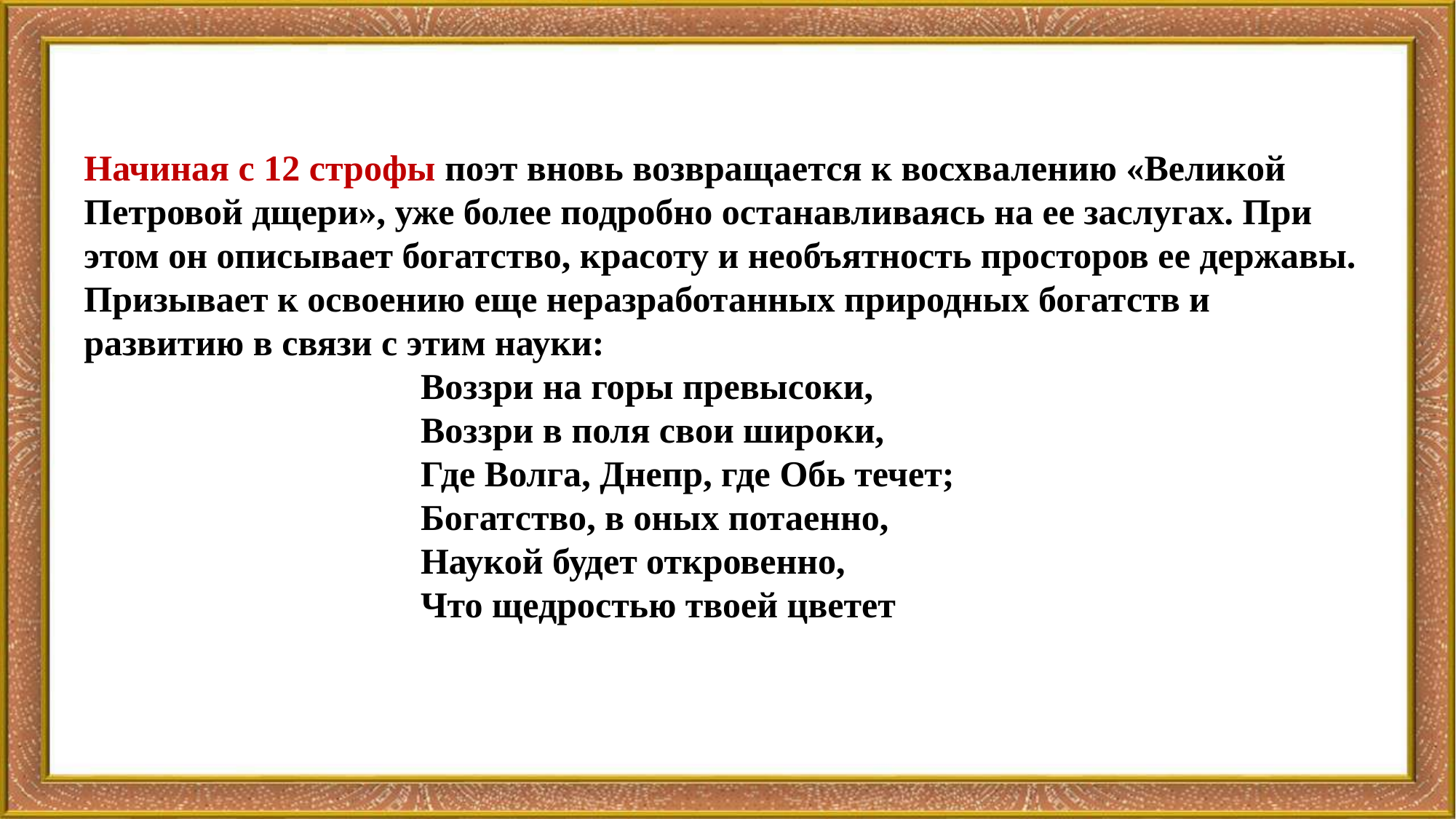

Начиная с 12 строфы поэт вновь возвращается к восхвалению «Великой Петровой дщери», уже более подробно останавливаясь на ее заслугах. При этом он описывает богатство, красоту и необъятность просторов ее державы. Призывает к освоению еще неразработанных природных богатств и развитию в связи с этим науки:
                                     Воззри на горы превысоки,
                                     Воззри в поля свои широки,
                                     Где Волга, Днепр, где Обь течет;
                                     Богатство, в оных потаенно,
                                     Наукой будет откровенно,
                                     Что щедростью твоей цветет